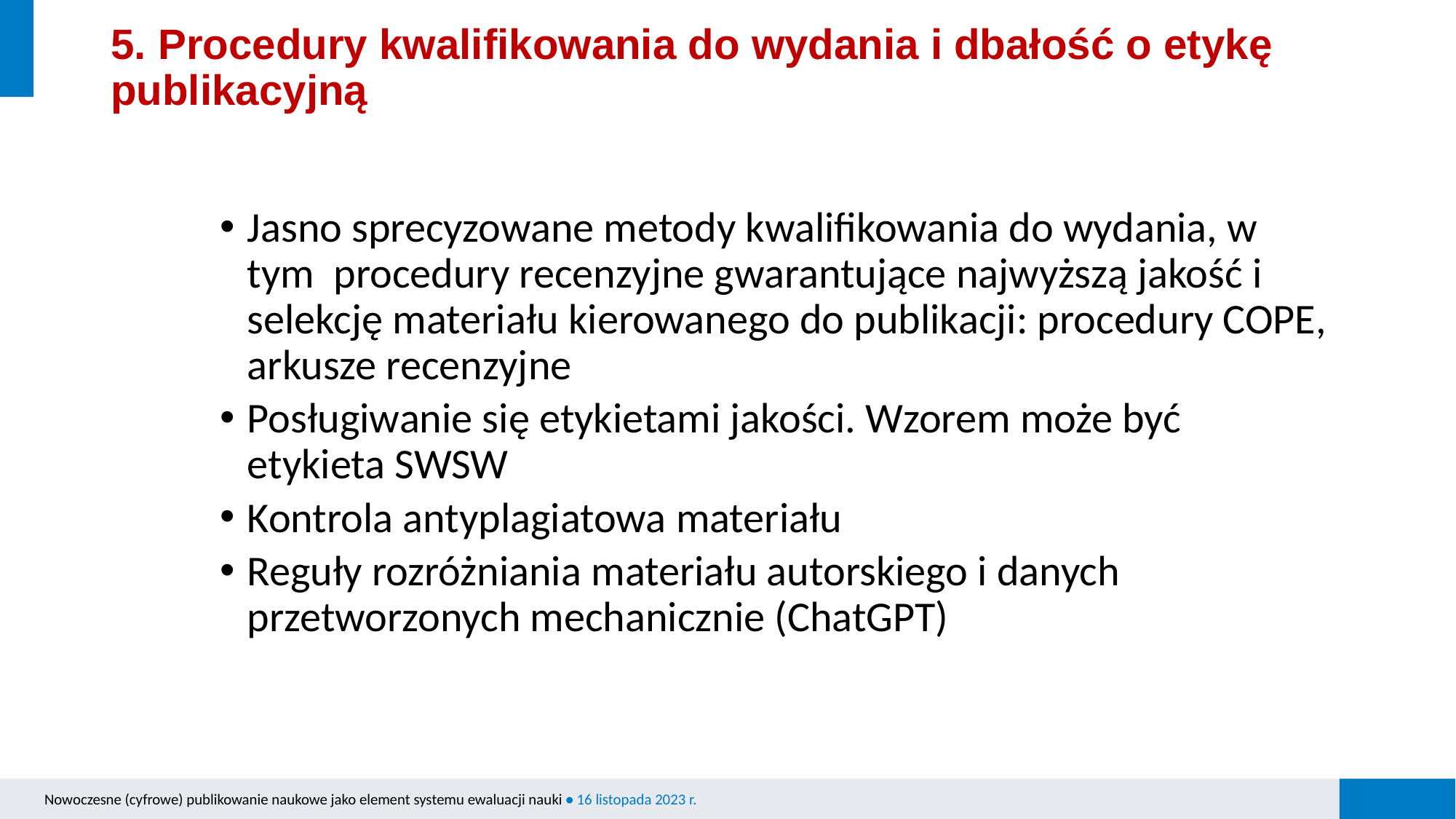

# 5. Procedury kwalifikowania do wydania i dbałość o etykę publikacyjną
Jasno sprecyzowane metody kwalifikowania do wydania, w tym  procedury recenzyjne gwarantujące najwyższą jakość i selekcję materiału kierowanego do publikacji: procedury COPE, arkusze recenzyjne
Posługiwanie się etykietami jakości. Wzorem może być etykieta SWSW
Kontrola antyplagiatowa materiału
Reguły rozróżniania materiału autorskiego i danych przetworzonych mechanicznie (ChatGPT)